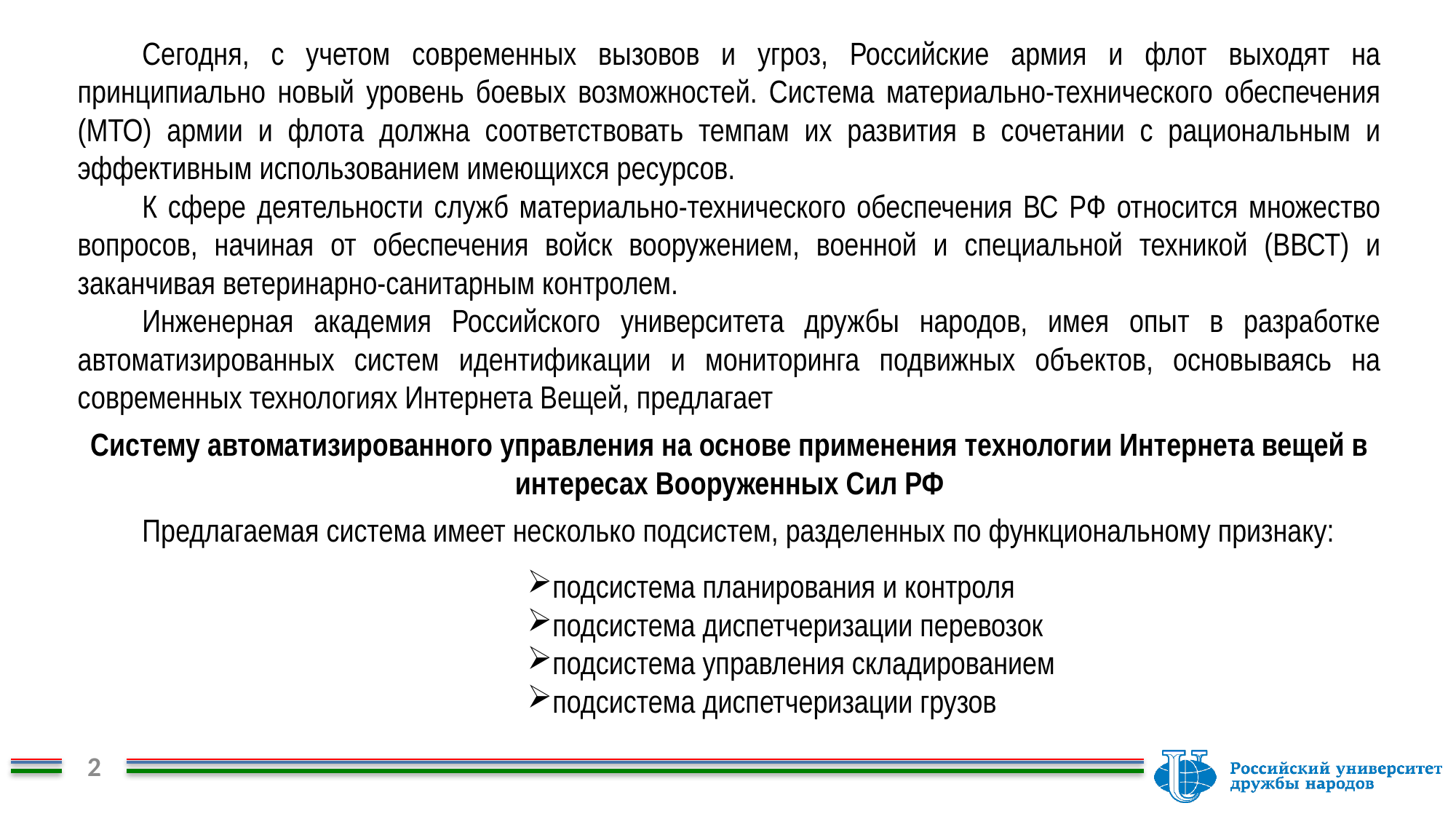

Сегодня, с учетом современных вызовов и угроз, Российские армия и флот выходят на принципиально новый уровень боевых возможностей. Система материально-технического обеспечения (МТО) армии и флота должна соответствовать темпам их развития в сочетании с рациональным и эффективным использованием имеющихся ресурсов.
К сфере деятельности служб материально-технического обеспечения ВС РФ относится множество вопросов, начиная от обеспечения войск вооружением, военной и специальной техникой (ВВСТ) и заканчивая ветеринарно-санитарным контролем.
Инженерная академия Российского университета дружбы народов, имея опыт в разработке автоматизированных систем идентификации и мониторинга подвижных объектов, основываясь на современных технологиях Интернета Вещей, предлагает
Систему автоматизированного управления на основе применения технологии Интернета вещей в интересах Вооруженных Сил РФ
Предлагаемая система имеет несколько подсистем, разделенных по функциональному признаку:
подсистема планирования и контроля
подсистема диспетчеризации перевозок
подсистема управления складированием
подсистема диспетчеризации грузов